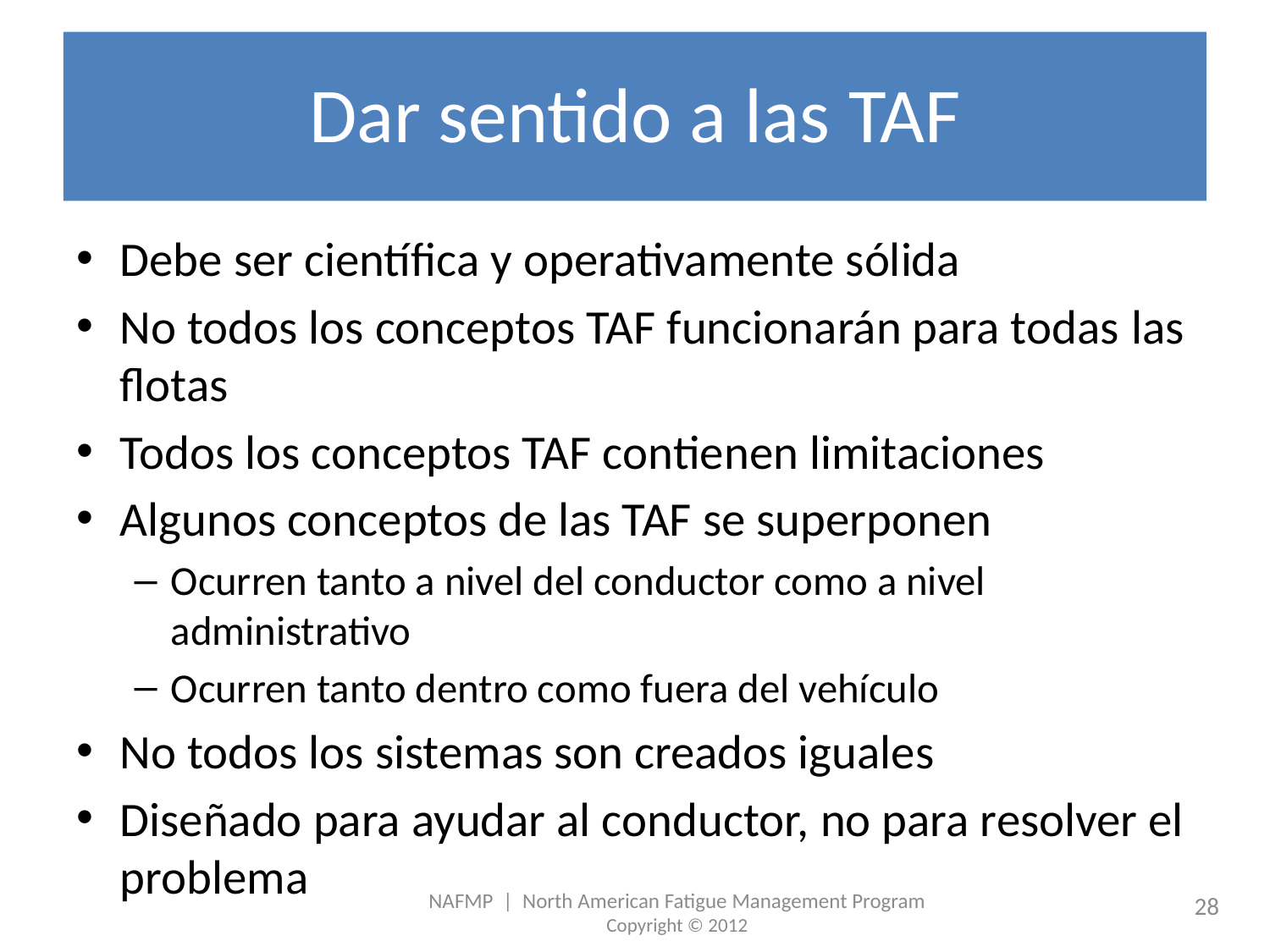

# Dar sentido a las TAF
Debe ser científica y operativamente sólida
No todos los conceptos TAF funcionarán para todas las flotas
Todos los conceptos TAF contienen limitaciones
Algunos conceptos de las TAF se superponen
Ocurren tanto a nivel del conductor como a nivel administrativo
Ocurren tanto dentro como fuera del vehículo
No todos los sistemas son creados iguales
Diseñado para ayudar al conductor, no para resolver el problema